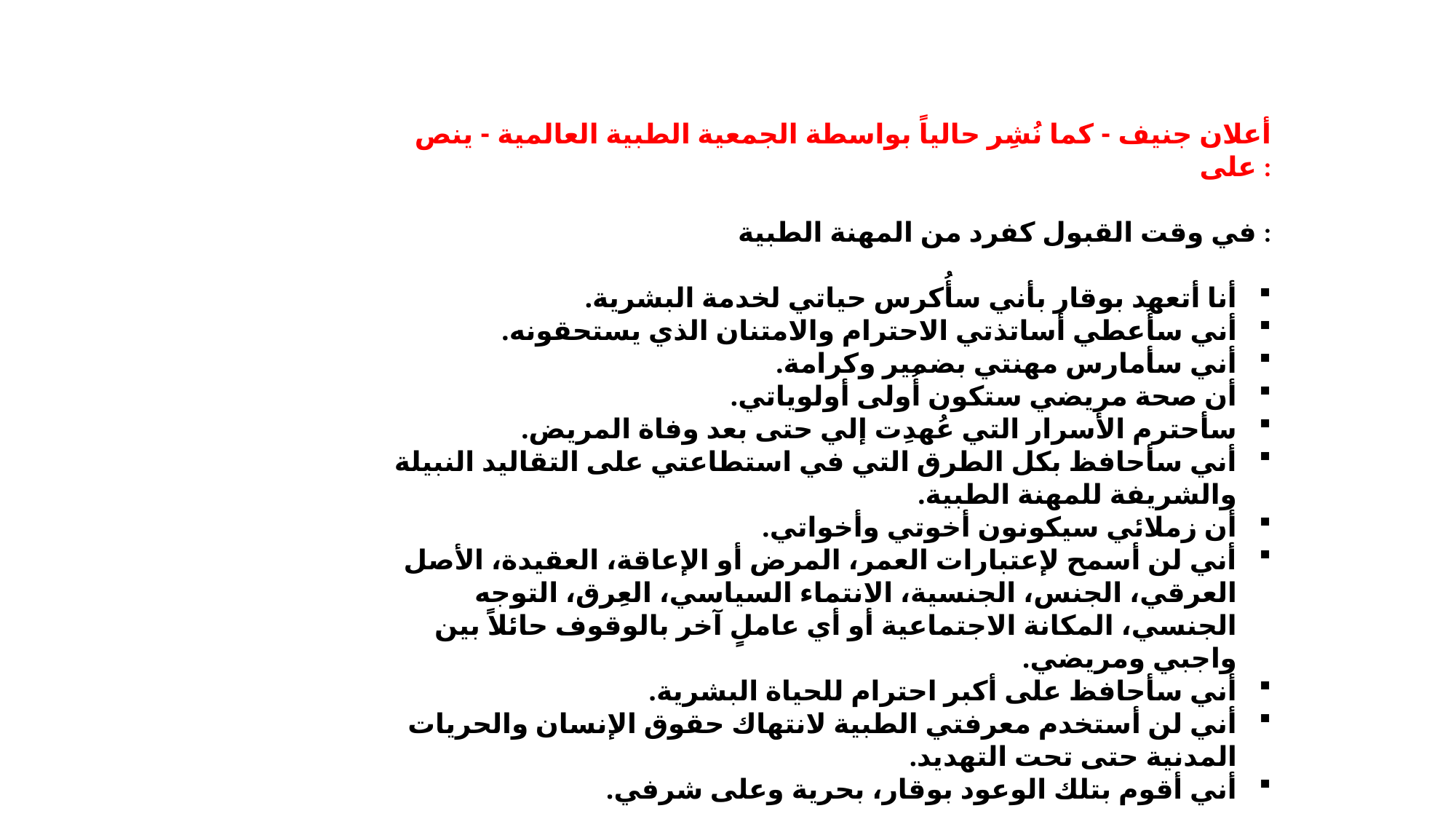

أعلان جنيف - كما نُشِر حالياً بواسطة الجمعية الطبية العالمية - ينص على :

في وقت القبول كفرد من المهنة الطبية :

أنا أتعهد بوقار بأني سأُكرس حياتي لخدمة البشرية.
أني سأُعطي أساتذتي الاحترام والامتنان الذي يستحقونه.
أني سأمارس مهنتي بضمير وكرامة.
أن صحة مريضي ستكون أُولى أولوياتي.
سأحترم الأسرار التي عُهدِت إلي حتى بعد وفاة المريض.
أني سأحافظ بكل الطرق التي في استطاعتي على التقاليد النبيلة والشريفة للمهنة الطبية.
أن زملائي سيكونون أخوتي وأخواتي.
أني لن أسمح لإعتبارات العمر، المرض أو الإعاقة، العقيدة، الأصل العرقي، الجنس، الجنسية، الانتماء السياسي، العِرق، التوجه الجنسي، المكانة الاجتماعية أو أي عاملٍ آخر بالوقوف حائلاً بين واجبي ومريضي.
أني سأحافظ على أكبر احترام للحياة البشرية.
أني لن أستخدم معرفتي الطبية لانتهاك حقوق الإنسان والحريات المدنية حتى تحت التهديد.
أني أقوم بتلك الوعود بوقار، بحرية وعلى شرفي.